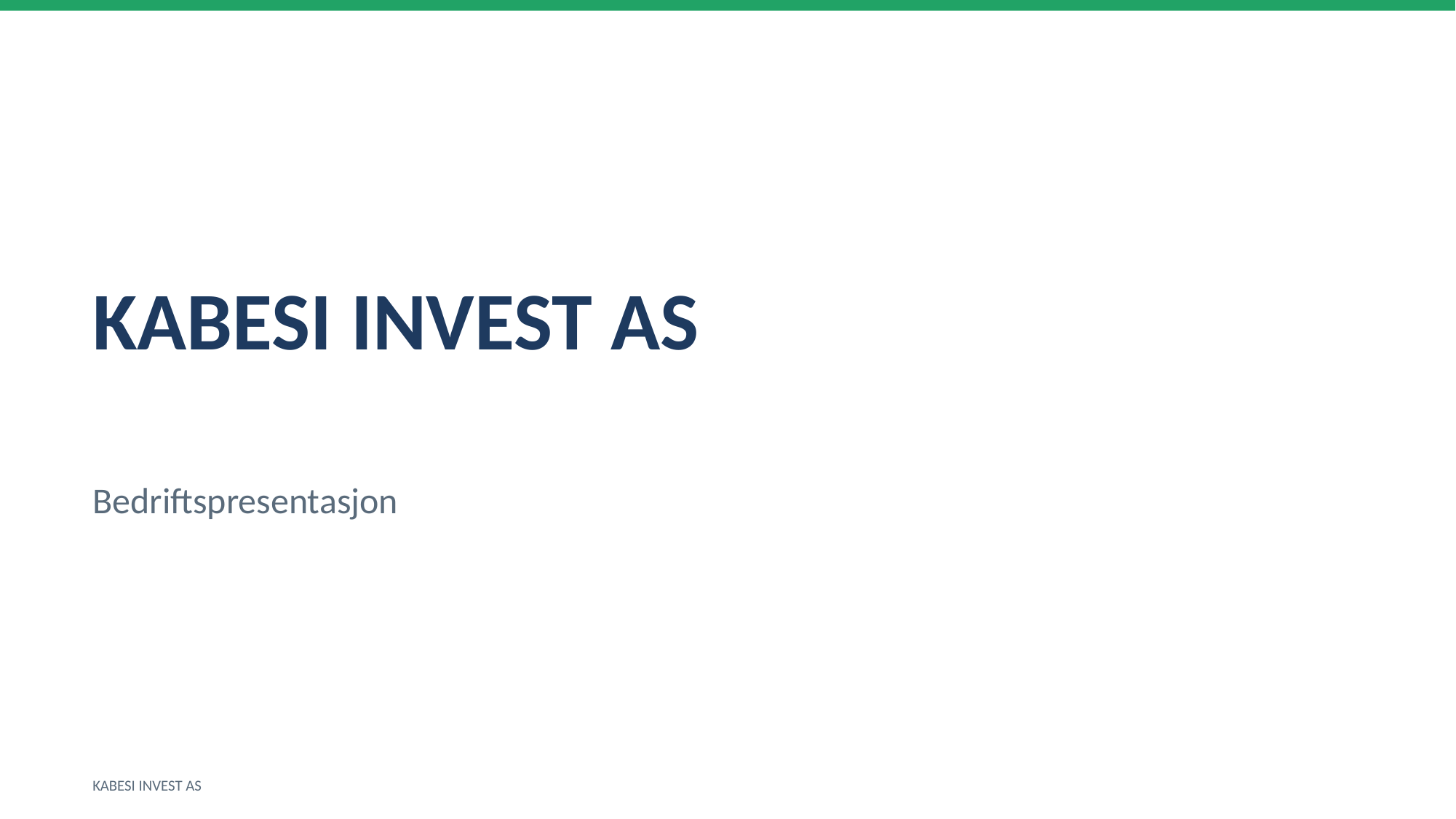

KABESI INVEST AS
Bedriftspresentasjon
KABESI INVEST AS